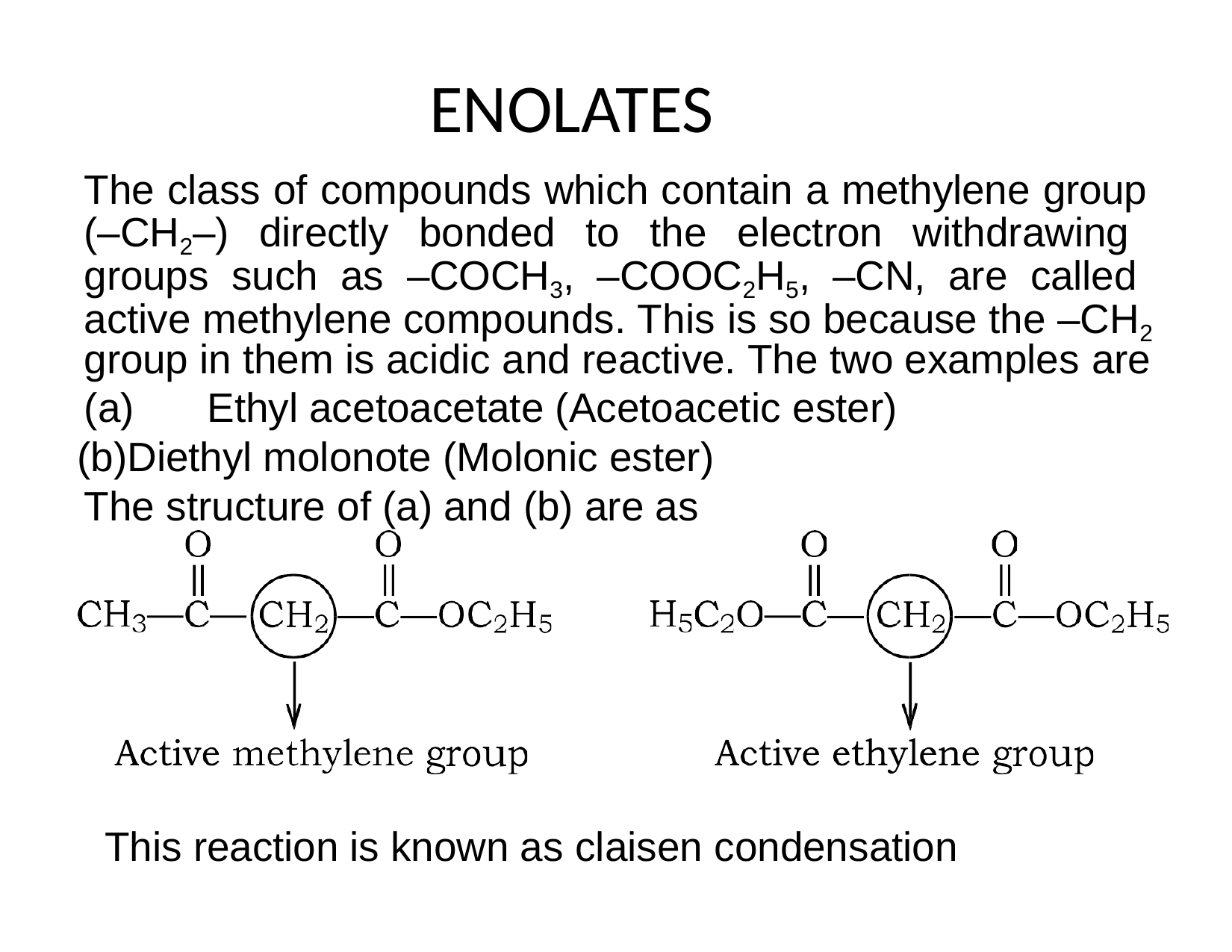

# ENOLATES
The class of compounds which contain a methylene group  (–CH2–) directly bonded to the electron withdrawing  groups such as –COCH3, –COOC2H5, –CN, are called  active methylene compounds. This is so because the –CH2  group in them is acidic and reactive. The two examples are
Ethyl acetoacetate (Acetoacetic ester)
Diethyl molonote (Molonic ester)  The structure of (a) and (b) are as

This reaction is known as claisen condensation